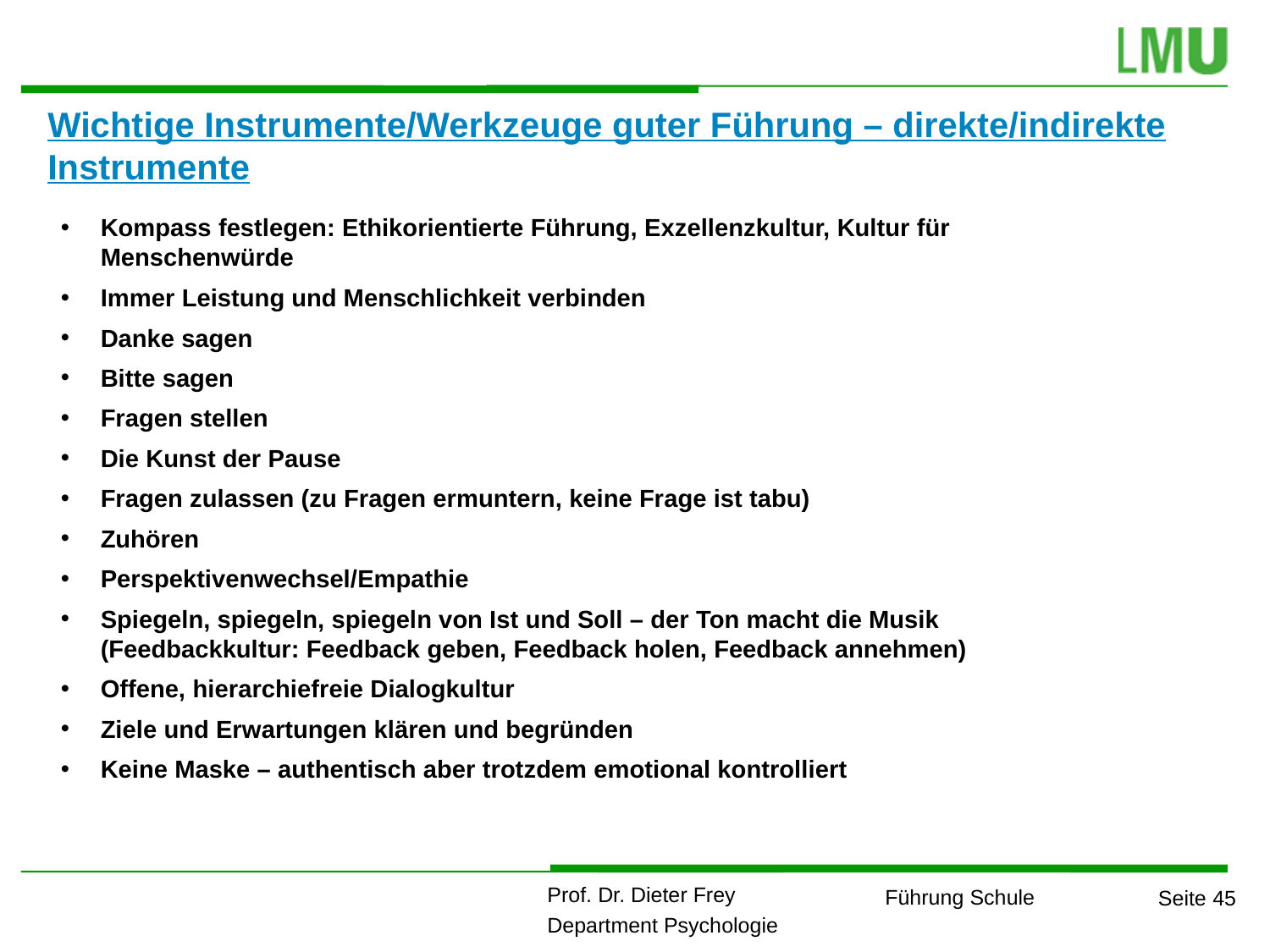

Wichtige Instrumente/Werkzeuge guter Führung – direkte/indirekte Instrumente
Kompass festlegen: Ethikorientierte Führung, Exzellenzkultur, Kultur für Menschenwürde
Immer Leistung und Menschlichkeit verbinden
Danke sagen
Bitte sagen
Fragen stellen
Die Kunst der Pause
Fragen zulassen (zu Fragen ermuntern, keine Frage ist tabu)
Zuhören
Perspektivenwechsel/Empathie
Spiegeln, spiegeln, spiegeln von Ist und Soll – der Ton macht die Musik (Feedbackkultur: Feedback geben, Feedback holen, Feedback annehmen)
Offene, hierarchiefreie Dialogkultur
Ziele und Erwartungen klären und begründen
Keine Maske – authentisch aber trotzdem emotional kontrolliert
1
1
1